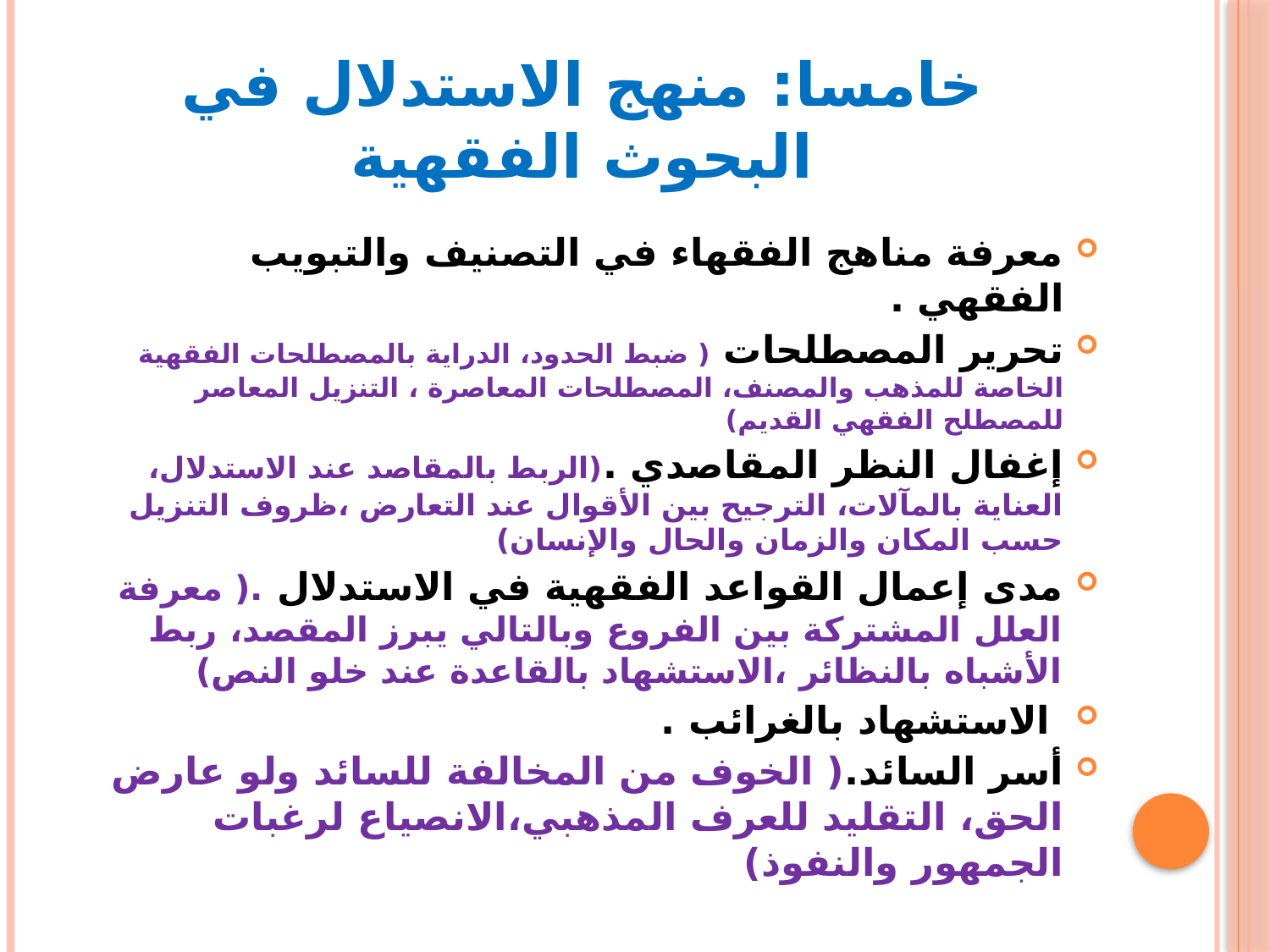

# خامسا: منهج الاستدلال في البحوث الفقهية
معرفة مناهج الفقهاء في التصنيف والتبويب الفقهي .
تحرير المصطلحات ( ضبط الحدود، الدراية بالمصطلحات الفقهية الخاصة للمذهب والمصنف، المصطلحات المعاصرة ، التنزيل المعاصر للمصطلح الفقهي القديم)
إغفال النظر المقاصدي .(الربط بالمقاصد عند الاستدلال، العناية بالمآلات، الترجيح بين الأقوال عند التعارض ،ظروف التنزيل حسب المكان والزمان والحال والإنسان)
مدى إعمال القواعد الفقهية في الاستدلال .( معرفة العلل المشتركة بين الفروع وبالتالي يبرز المقصد، ربط الأشباه بالنظائر ،الاستشهاد بالقاعدة عند خلو النص)
 الاستشهاد بالغرائب .
أسر السائد.( الخوف من المخالفة للسائد ولو عارض الحق، التقليد للعرف المذهبي،الانصياع لرغبات الجمهور والنفوذ)